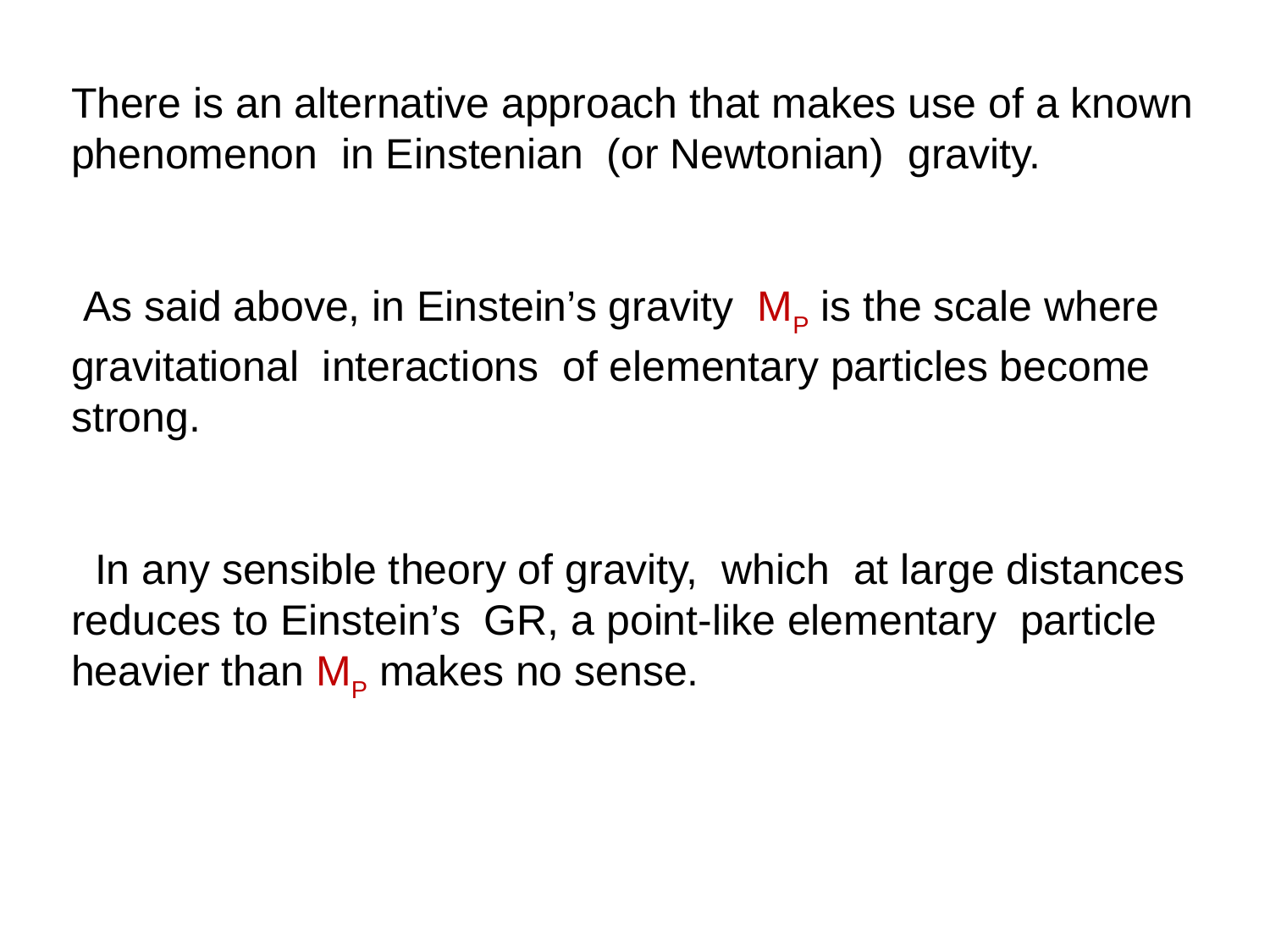

There is an alternative approach that makes use of a known
phenomenon  in Einstenian  (or Newtonian)  gravity.

 As said above, in Einstein’s gravity  MP is the scale where
gravitational  interactions  of elementary particles become
strong.

  In any sensible theory of gravity,  which  at large distances
reduces to Einstein’s  GR, a point-like elementary  particle
heavier than MP makes no sense.